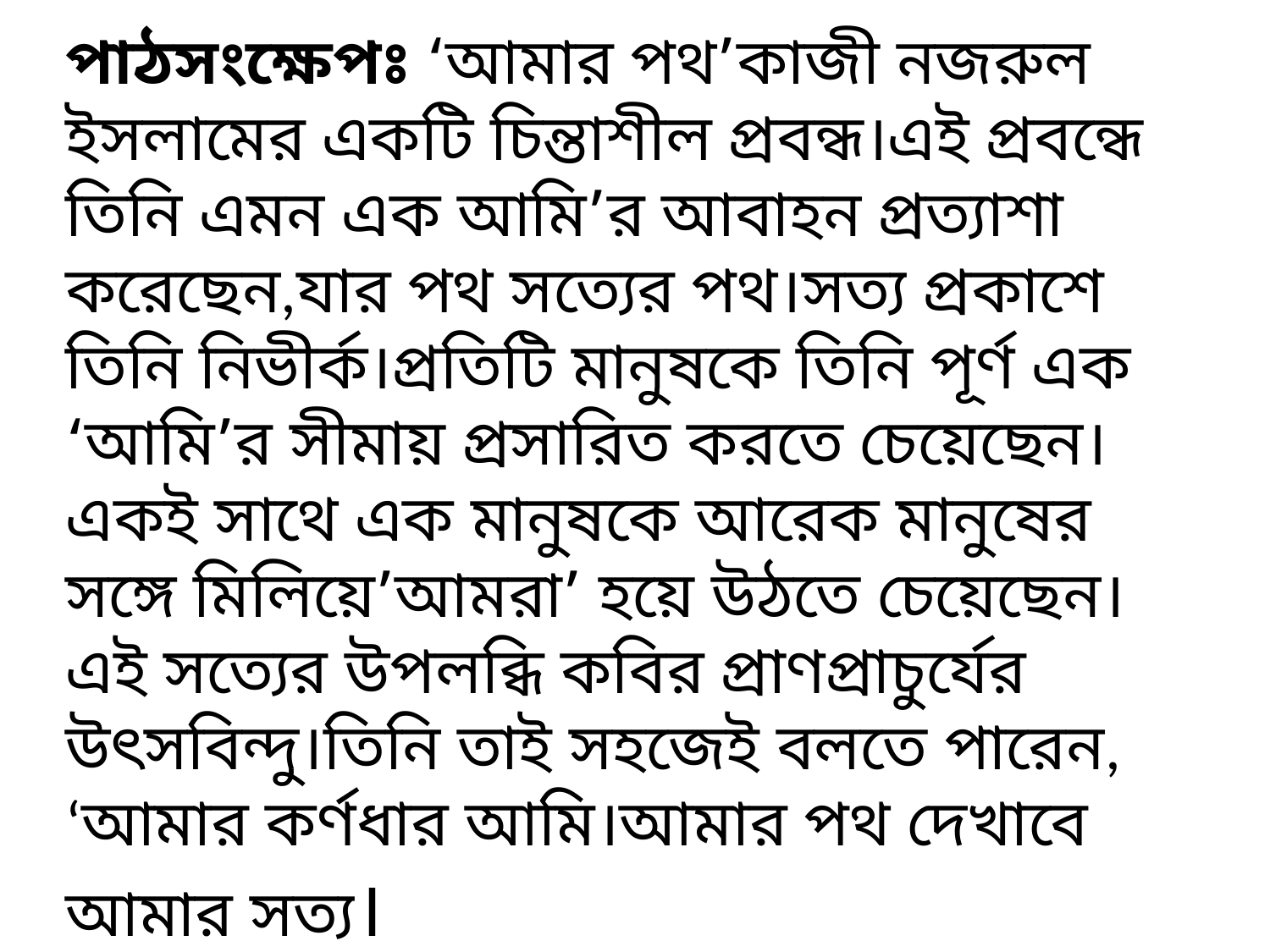

# পাঠসংক্ষেপঃ ‘আমার পথ’কাজী নজরুল ইসলামের একটি চিন্তাশীল প্রবন্ধ।এই প্রবন্ধে তিনি এমন এক আমি’র আবাহন প্রত্যাশা করেছেন,যার পথ সত্যের পথ।সত্য প্রকাশে তিনি নিভীর্ক।প্রতিটি মানুষকে তিনি পূর্ণ এক ‘আমি’র সীমায় প্রসারিত করতে চেয়েছেন।একই সাথে এক মানুষকে আরেক মানুষের সঙ্গে মিলিয়ে’আমরা’ হয়ে উঠতে চেয়েছেন।এই সত্যের উপলব্ধি কবির প্রাণপ্রাচুর্যের উৎসবিন্দু।তিনি তাই সহজেই বলতে পারেন, ‘আমার কর্ণধার আমি।আমার পথ দেখাবে আমার সত্য।